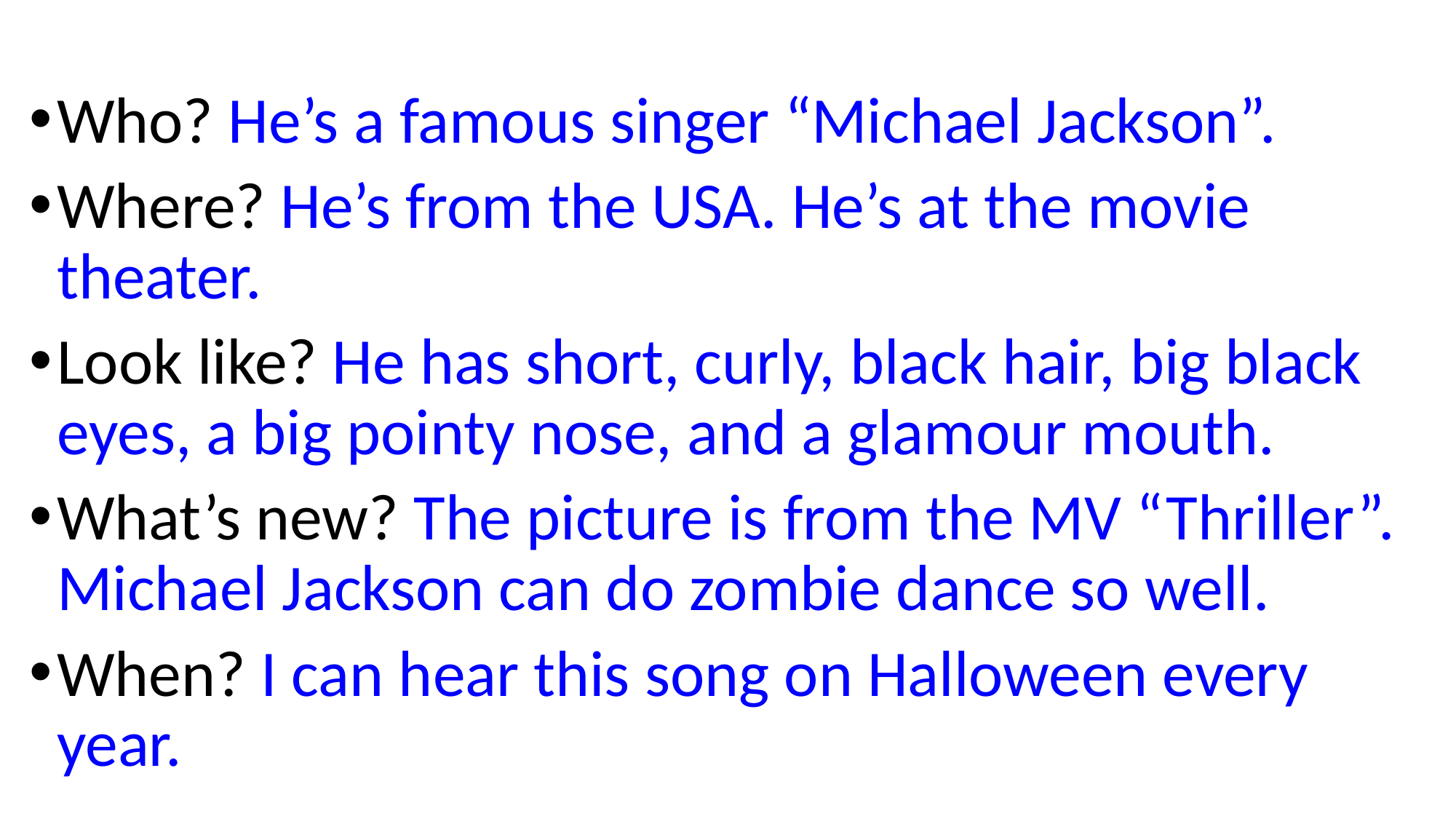

Who? He’s a famous singer “Michael Jackson”.
Where? He’s from the USA. He’s at the movie theater.
Look like? He has short, curly, black hair, big black eyes, a big pointy nose, and a glamour mouth.
What’s new? The picture is from the MV “Thriller”. Michael Jackson can do zombie dance so well.
When? I can hear this song on Halloween every year.